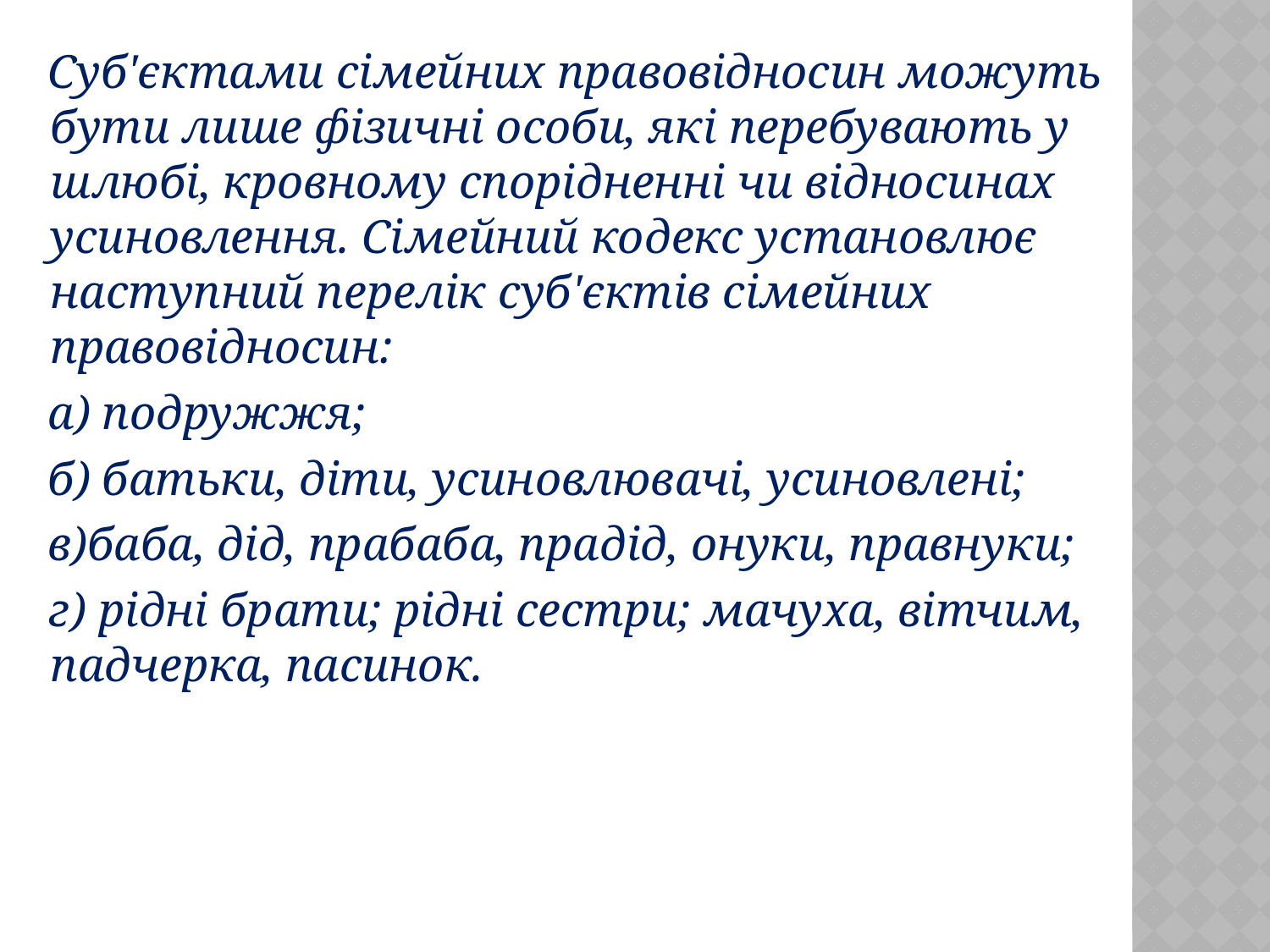

Суб'єктами сімейних правовідносин можуть бути лише фізичні особи, які перебувають у шлюбі, кровному спорідненні чи відносинах усиновлення. Сімейний кодекс установлює наступний перелік суб'єктів сімейних правовідносин:
   а) подружжя;
   б) батьки, діти, усиновлювачі, усиновлені;
   в)баба, дід, прабаба, прадід, онуки, правнуки;
   г) рідні брати; рідні сестри; мачуха, вітчим, падчерка, пасинок.